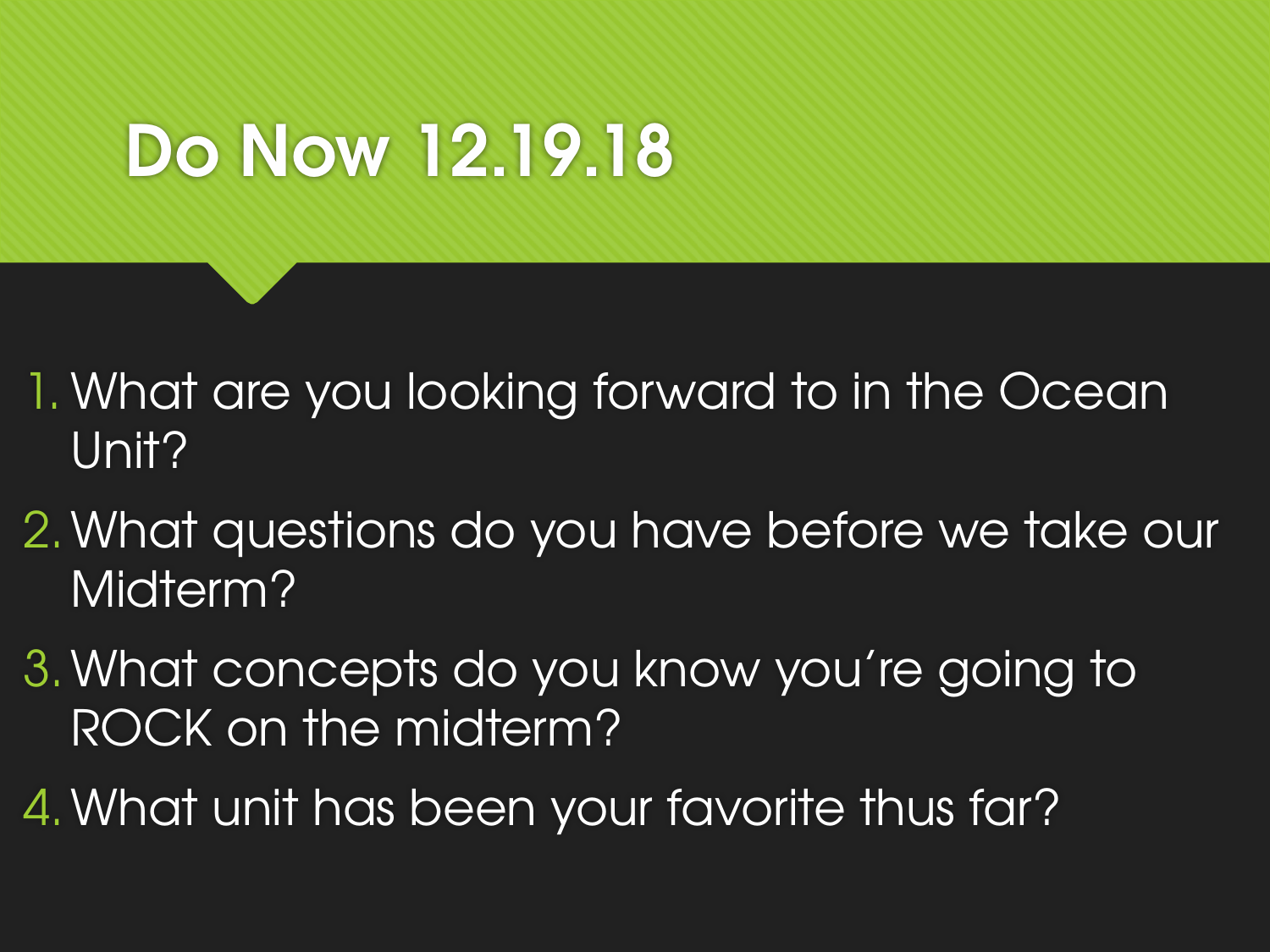

# Do Now 12.19.18
What are you looking forward to in the Ocean Unit?
What questions do you have before we take our Midterm?
What concepts do you know you’re going to ROCK on the midterm?
What unit has been your favorite thus far?